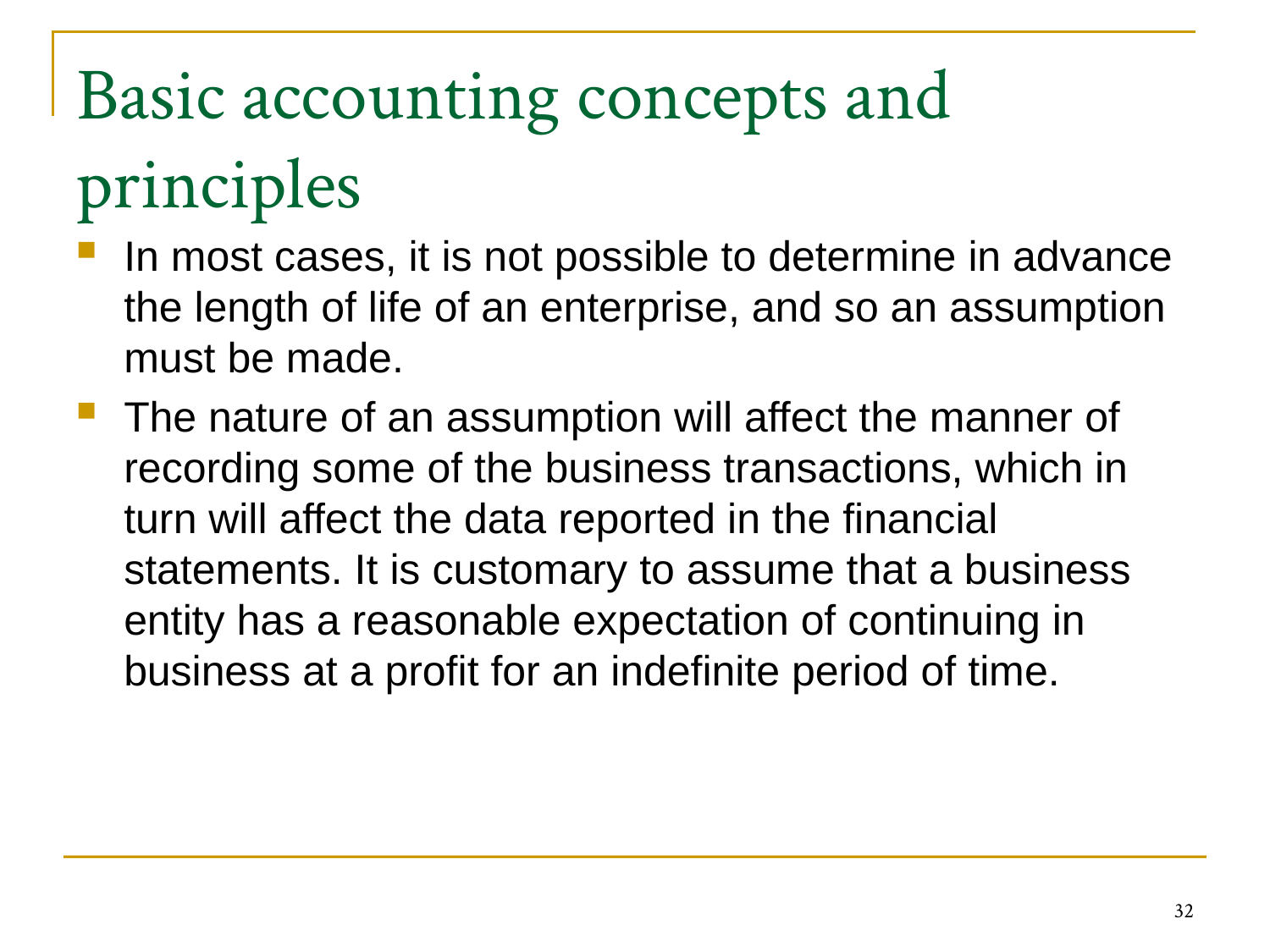

# Basic accounting concepts and principles
In most cases, it is not possible to determine in advance the length of life of an enterprise, and so an assumption must be made.
The nature of an assumption will affect the manner of recording some of the business transactions, which in turn will affect the data reported in the financial statements. It is customary to assume that a business entity has a reasonable expectation of continuing in business at a profit for an indefinite period of time.
32